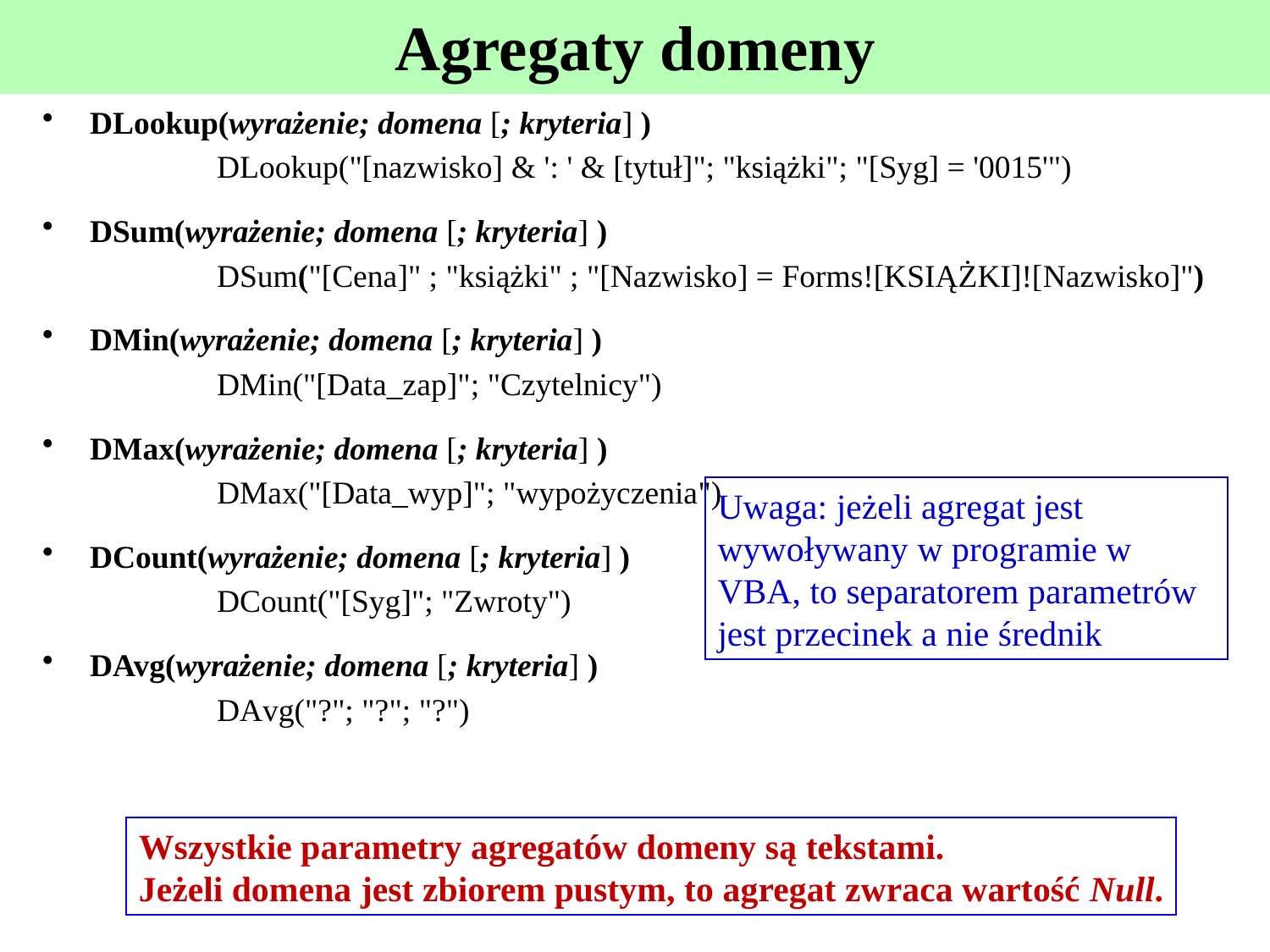

# Agregaty domeny
DLookup(wyrażenie; domena [; kryteria] )
		DLookup("[nazwisko] & ': ' & [tytuł]"; "książki"; "[Syg] = '0015'")

DSum(wyrażenie; domena [; kryteria] )
		DSum("[Cena]" ; "książki" ; "[Nazwisko] = Forms![KSIĄŻKI]![Nazwisko]")

DMin(wyrażenie; domena [; kryteria] )
		DMin("[Data_zap]"; "Czytelnicy")

DMax(wyrażenie; domena [; kryteria] )
		DMax("[Data_wyp]"; "wypożyczenia")

DCount(wyrażenie; domena [; kryteria] )
		DCount("[Syg]"; "Zwroty")

DAvg(wyrażenie; domena [; kryteria] )
		DAvg("?"; "?"; "?")
Uwaga: jeżeli agregat jest wywoływany w programie w VBA, to separatorem parametrów jest przecinek a nie średnik
Wszystkie parametry agregatów domeny są tekstami.
Jeżeli domena jest zbiorem pustym, to agregat zwraca wartość Null.